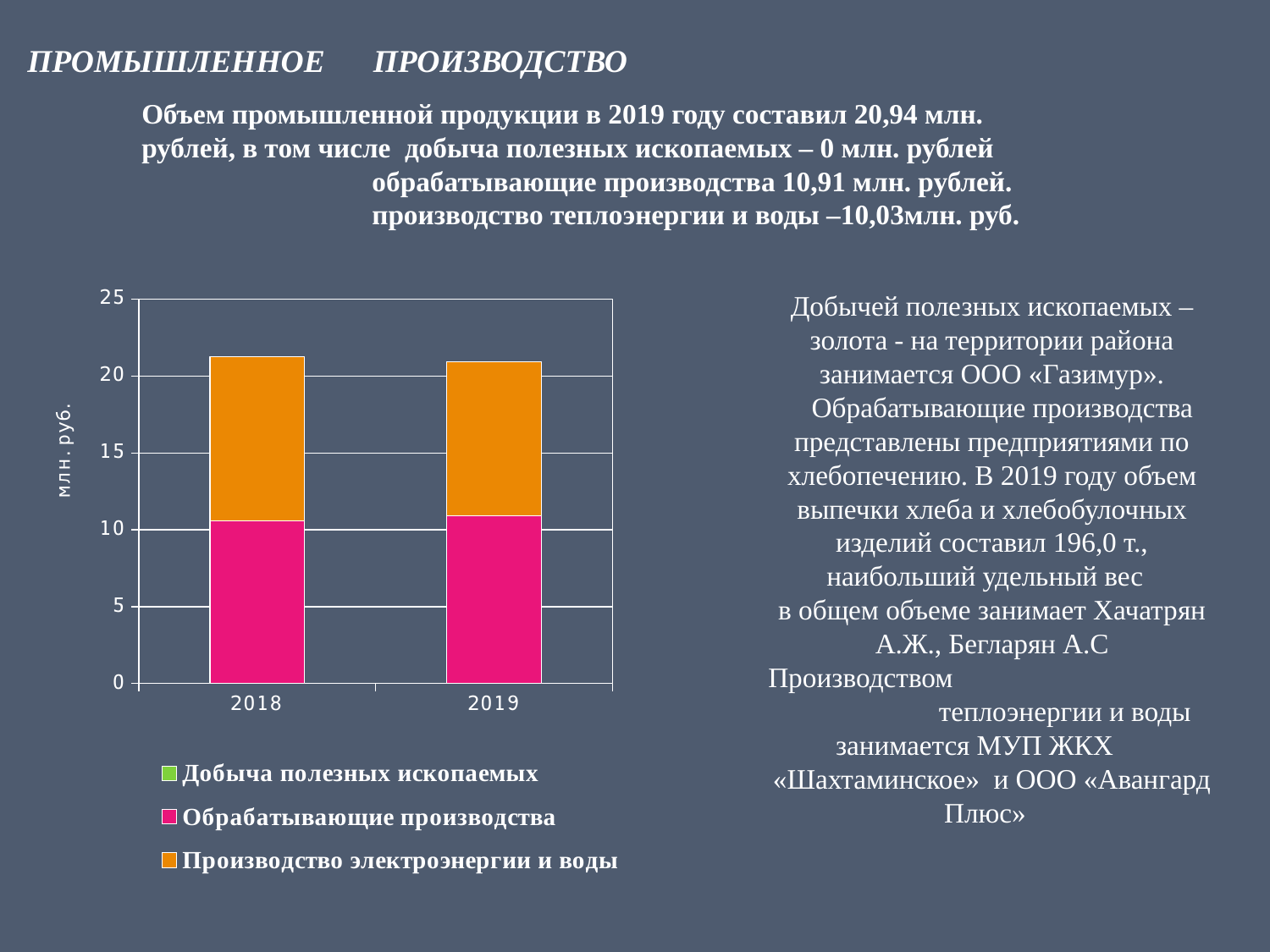

ПРОМЫШЛЕННОЕ      ПРОИЗВОДСТВО
Объем промышленной продукции в 2019 году составил 20,94 млн. рублей, в том числе  добыча полезных ископаемых – 0 млн. рублей
                                 обрабатывающие производства 10,91 млн. рублей.
                                 производство теплоэнергии и воды –10,03млн. руб.

Добычей полезных ископаемых – золота - на территории района занимается ООО «Газимур».
   Обрабатывающие производства представлены предприятиями по хлебопечению. В 2019 году объем выпечки хлеба и хлебобулочных изделий составил 196,0 т., наибольший удельный вес
в общем объеме занимает Хачатрян А.Ж., Бегларян А.С
Производством                                                                                     теплоэнергии и воды занимается МУП ЖКХ      «Шахтаминское»  и ООО «Авангард Плюс»

### Chart

| Category | Добыча полезных ископаемых | Обрабатывающие производства | Производство электроэнергии и воды |
|---|---|---|---|
| 2018 | 0.0 | 10.57 | 10.71 |
| 2019 | 0.0 | 10.91 | 10.030000000000001 |